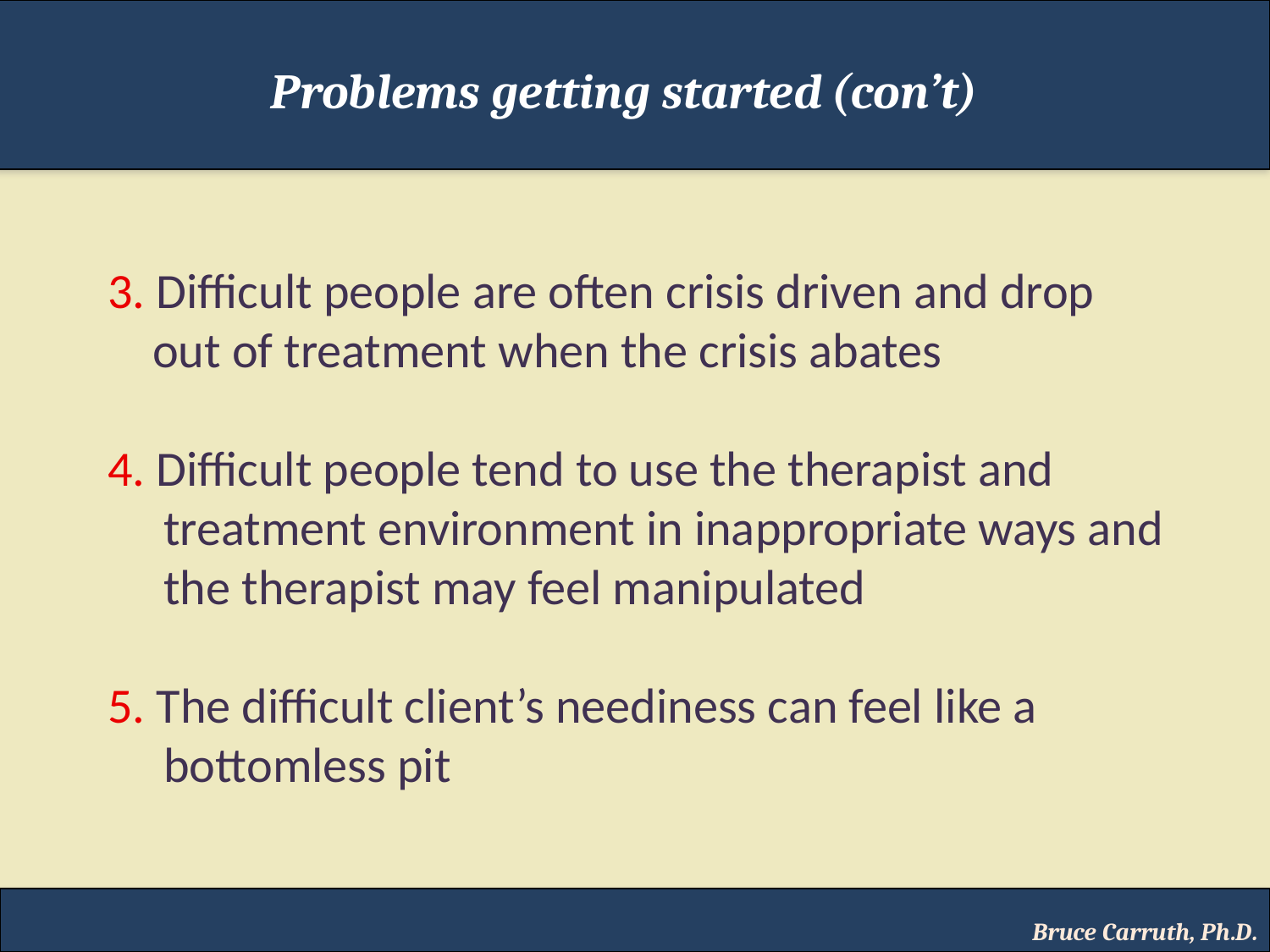

Problems getting started (con’t)
3. Difficult people are often crisis driven and drop
    out of treatment when the crisis abates

4. Difficult people tend to use the therapist and
     treatment environment in inappropriate ways and
     the therapist may feel manipulated

5. The difficult client’s neediness can feel like a
     bottomless pit
Bruce Carruth, Ph.D.